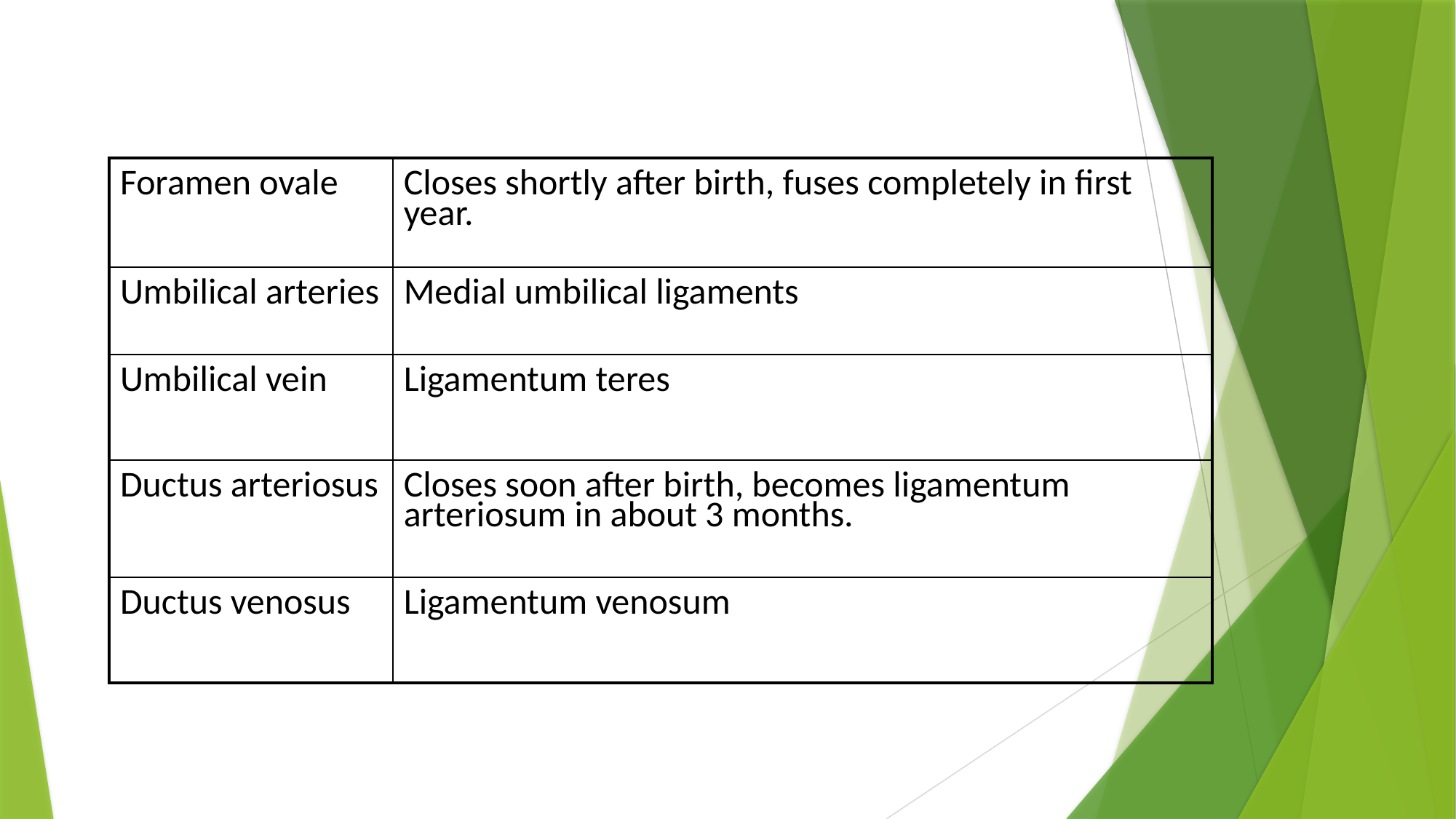

| Foramen ovale | Closes shortly after birth, fuses completely in first year. |
| --- | --- |
| Umbilical arteries | Medial umbilical ligaments |
| Umbilical vein | Ligamentum teres |
| Ductus arteriosus | Closes soon after birth, becomes ligamentum arteriosum in about 3 months. |
| Ductus venosus | Ligamentum venosum |